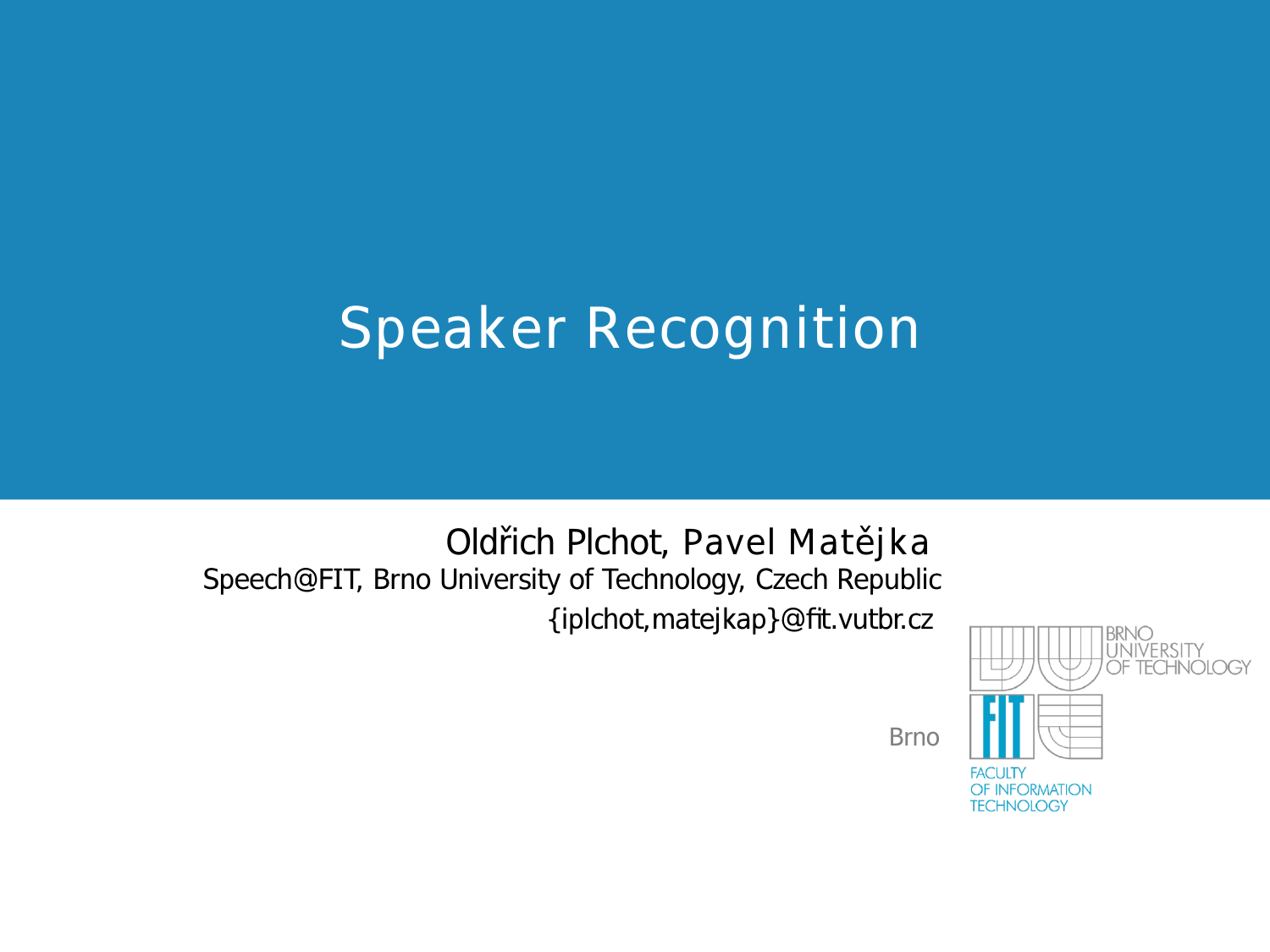

# Speaker Recognition
Oldřich Plchot, Pavel Matějka
Speech@FIT, Brno University of Technology, Czech Republic
{iplchot,matejkap}@fit.vutbr.cz

Brno